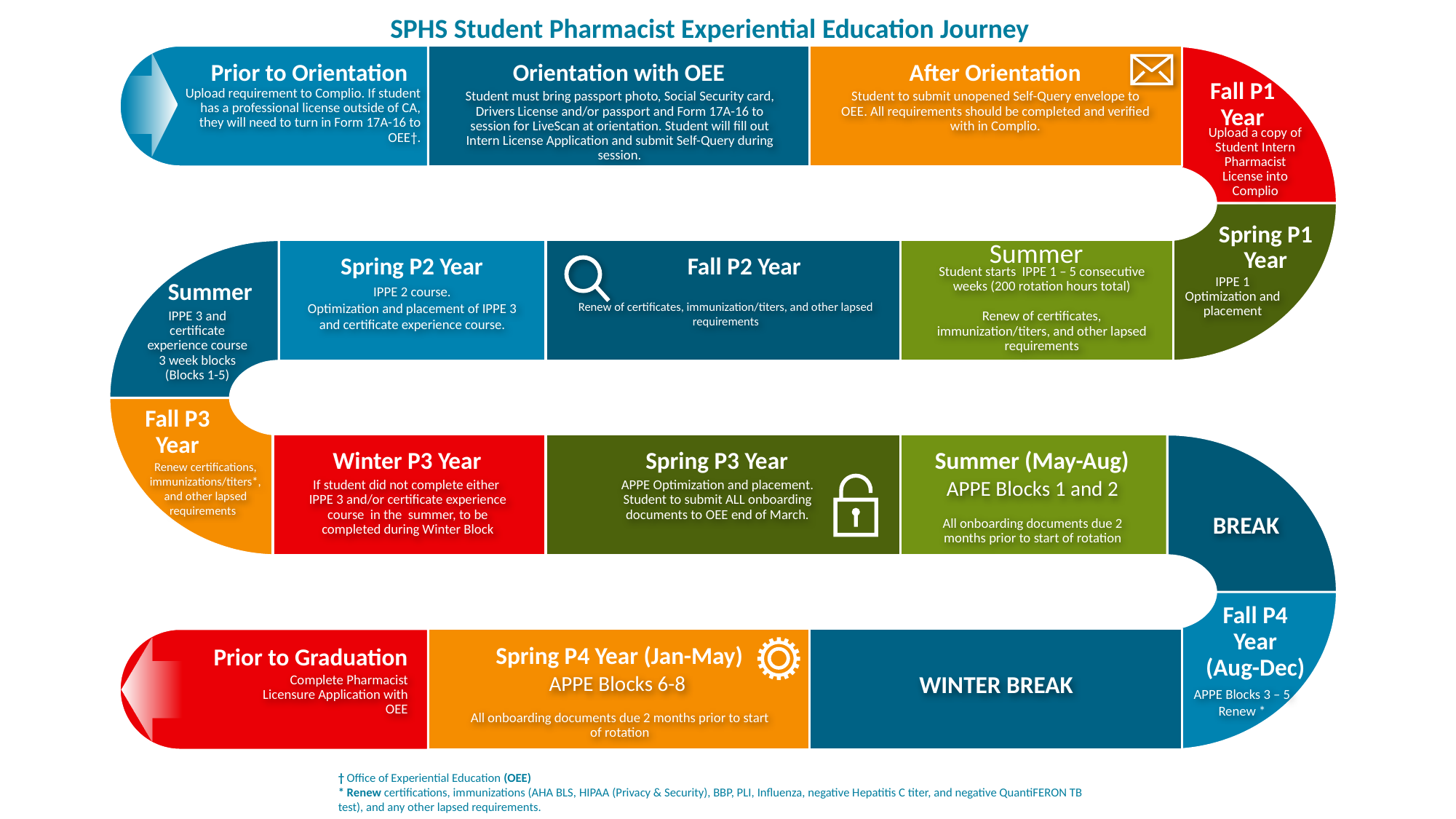

SPHS Student Pharmacist Experiential Education Journey

Prior to Orientation
Orientation with OEE
After Orientation
Fall P1 Year
Upload requirement to Complio. If student has a professional license outside of CA, they will need to turn in Form 17A-16 to OEE†.
Student must bring passport photo, Social Security card, Drivers License and/or passport and Form 17A-16 to session for LiveScan at orientation. Student will fill out Intern License Application and submit Self-Query during session.
Student to submit unopened Self-Query envelope to OEE. All requirements should be completed and verified with in Complio.
Upload a copy of Student Intern Pharmacist License into Complio
Spring P1 Year
Summer
Spring P2 Year
Fall P2 Year

Student starts  IPPE 1 – 5 consecutive weeks (200 rotation hours total)
Renew of certificates, immunization/titers, and other lapsed requirements

IPPE 1 Optimization and placement
Summer
IPPE 2 course.
Optimization and placement of IPPE 3 and certificate experience course.

Renew of certificates, immunization/titers, and other lapsed requirements

IPPE 3 and certificate experience course 3 week blocks (Blocks 1-5)
Fall P3 Year
Winter P3 Year
Spring P3 Year
Summer (May-Aug)
Renew certifications, immunizations/titers*, and other lapsed requirements
APPE Blocks 1 and 2
All onboarding documents due 2 months prior to start of rotation

If student did not complete either  IPPE 3 and/or certificate experience course  in the  summer, to be completed during Winter Block

APPE Optimization and placement. Student to submit ALL onboarding documents to OEE end of March.

BREAK
Fall P4 Year (Aug-Dec)

Spring P4 Year (Jan-May)

Prior to Graduation
APPE Blocks 6-8
All onboarding documents due 2 months prior to start of rotation
Complete Pharmacist Licensure Application with OEE
WINTER BREAK
APPE Blocks 3 – 5
Renew *

† Office of Experiential Education (OEE)
* Renew certifications, immunizations (AHA BLS, HIPAA (Privacy & Security), BBP, PLI, Influenza, negative Hepatitis C titer, and negative QuantiFERON TB test), and any other lapsed requirements.